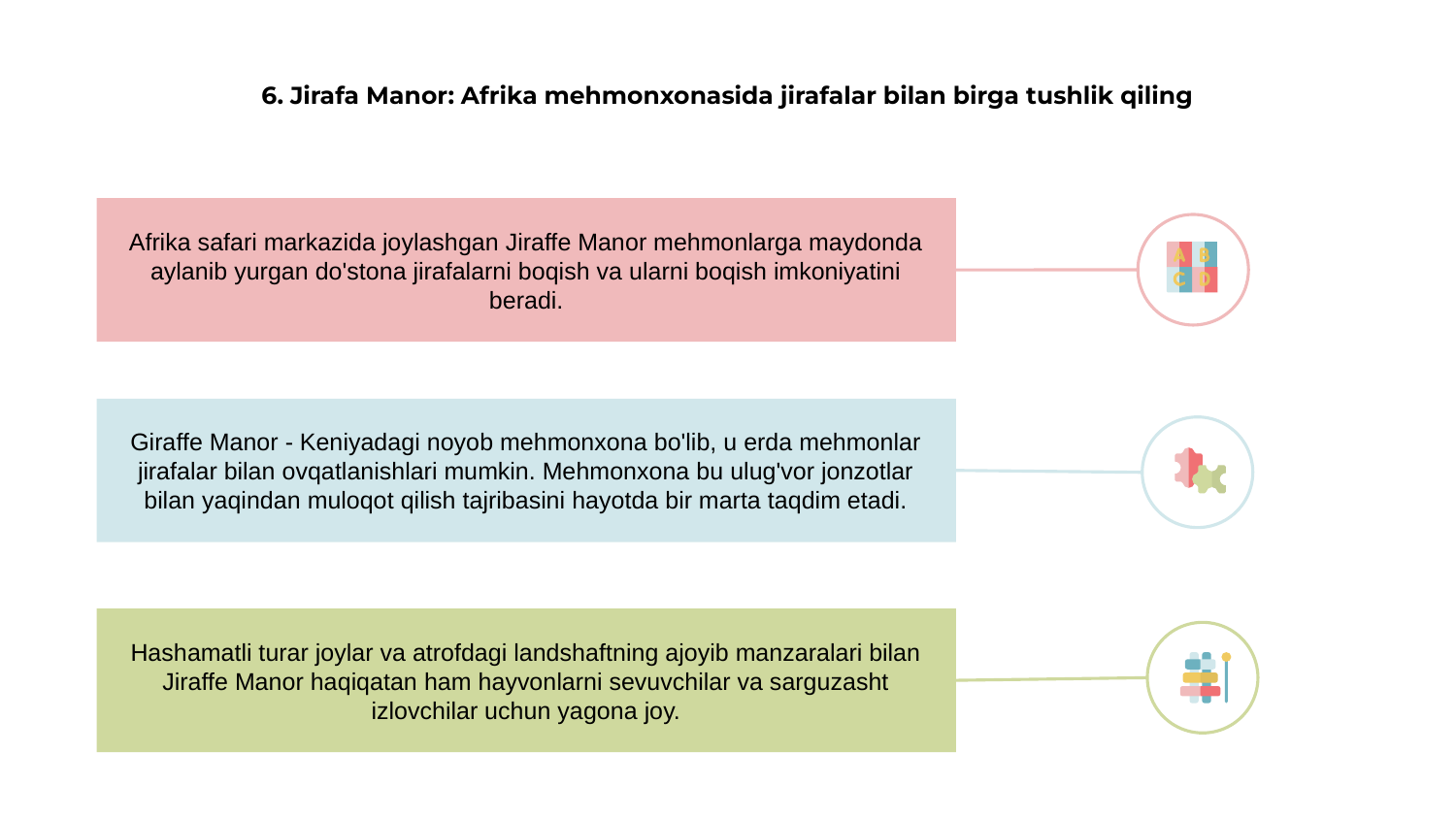

# 6. Jirafa Manor: Afrika mehmonxonasida jirafalar bilan birga tushlik qiling
Afrika safari markazida joylashgan Jiraffe Manor mehmonlarga maydonda aylanib yurgan do'stona jirafalarni boqish va ularni boqish imkoniyatini beradi.

Giraffe Manor - Keniyadagi noyob mehmonxona bo'lib, u erda mehmonlar jirafalar bilan ovqatlanishlari mumkin. Mehmonxona bu ulug'vor jonzotlar bilan yaqindan muloqot qilish tajribasini hayotda bir marta taqdim etadi.

Hashamatli turar joylar va atrofdagi landshaftning ajoyib manzaralari bilan Jiraffe Manor haqiqatan ham hayvonlarni sevuvchilar va sarguzasht izlovchilar uchun yagona joy.